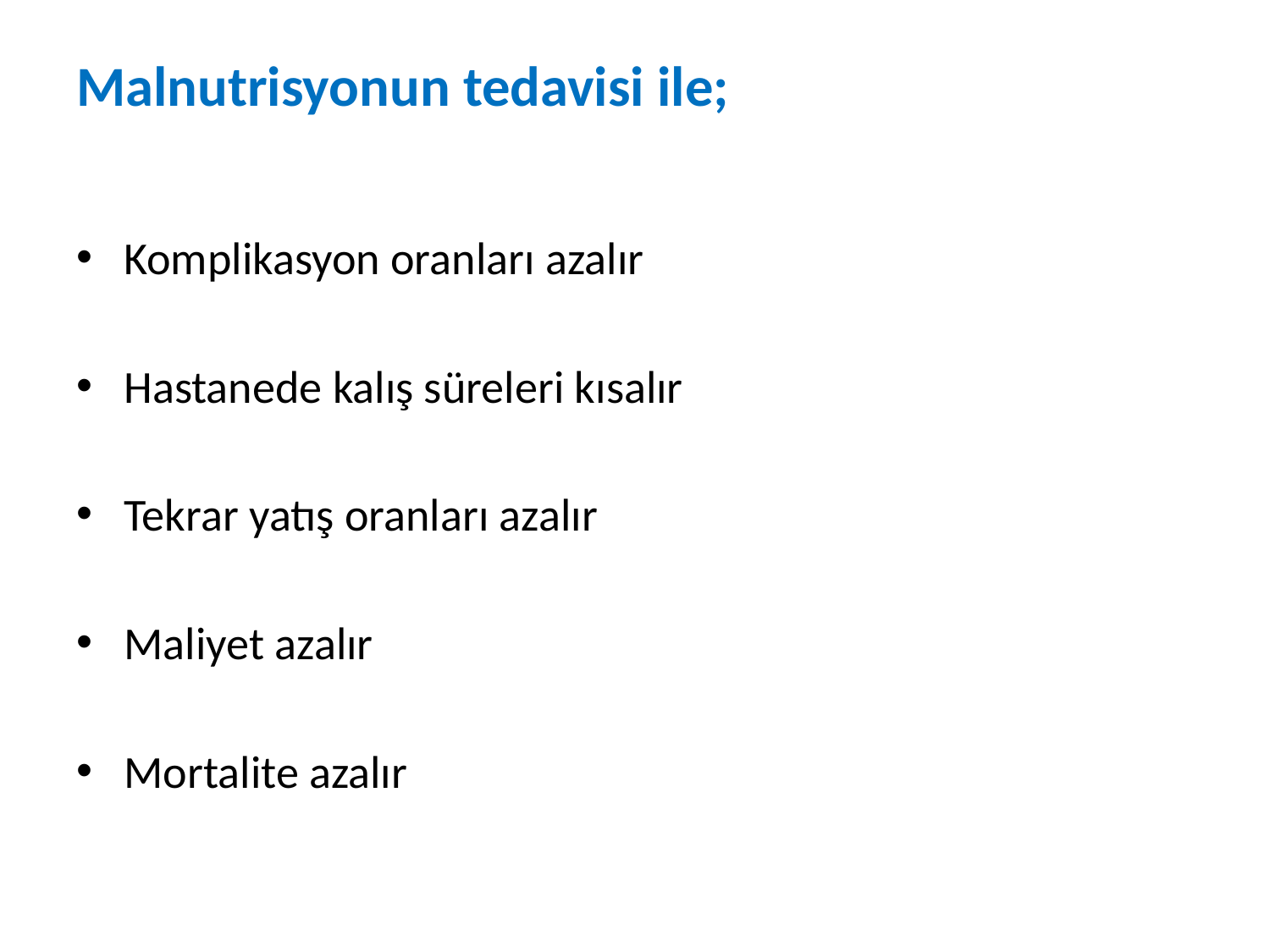

# Malnutrisyonun tedavisi ile;
Komplikasyon oranları azalır

Hastanede kalış süreleri kısalır

Tekrar yatış oranları azalır

Maliyet azalır

Mortalite azalır